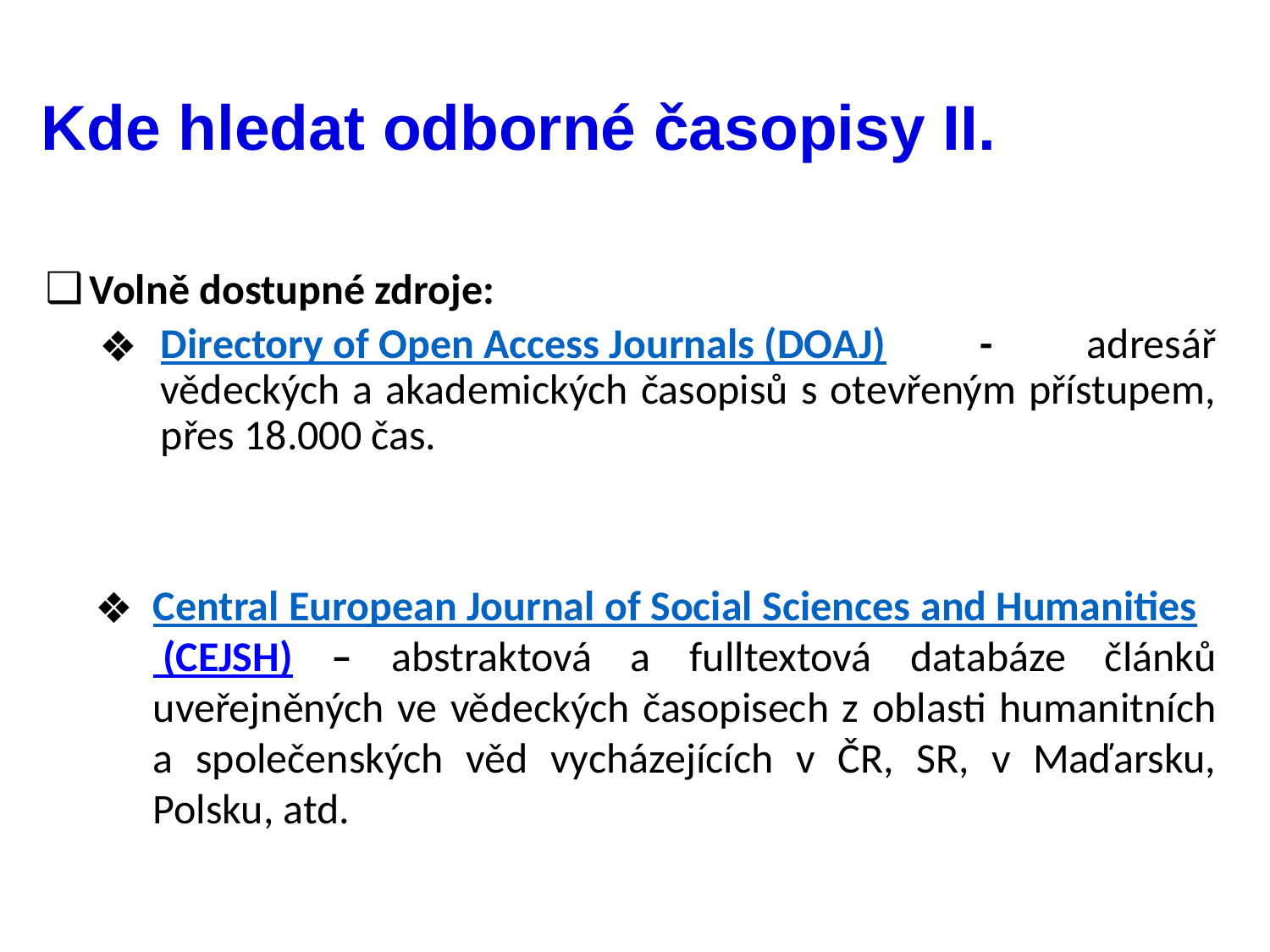

# Kde hledat odborné časopisy II.
Volně dostupné zdroje:
Directory of Open Access Journals (DOAJ) - adresář vědeckých a akademických časopisů s otevřeným přístupem, přes 18.000 čas.

Central European Journal of Social Sciences and Humanities (CEJSH) – abstraktová a fulltextová databáze článků uveřejněných ve vědeckých časopisech z oblasti humanitních a společenských věd vycházejících v ČR, SR, v Maďarsku, Polsku, atd.